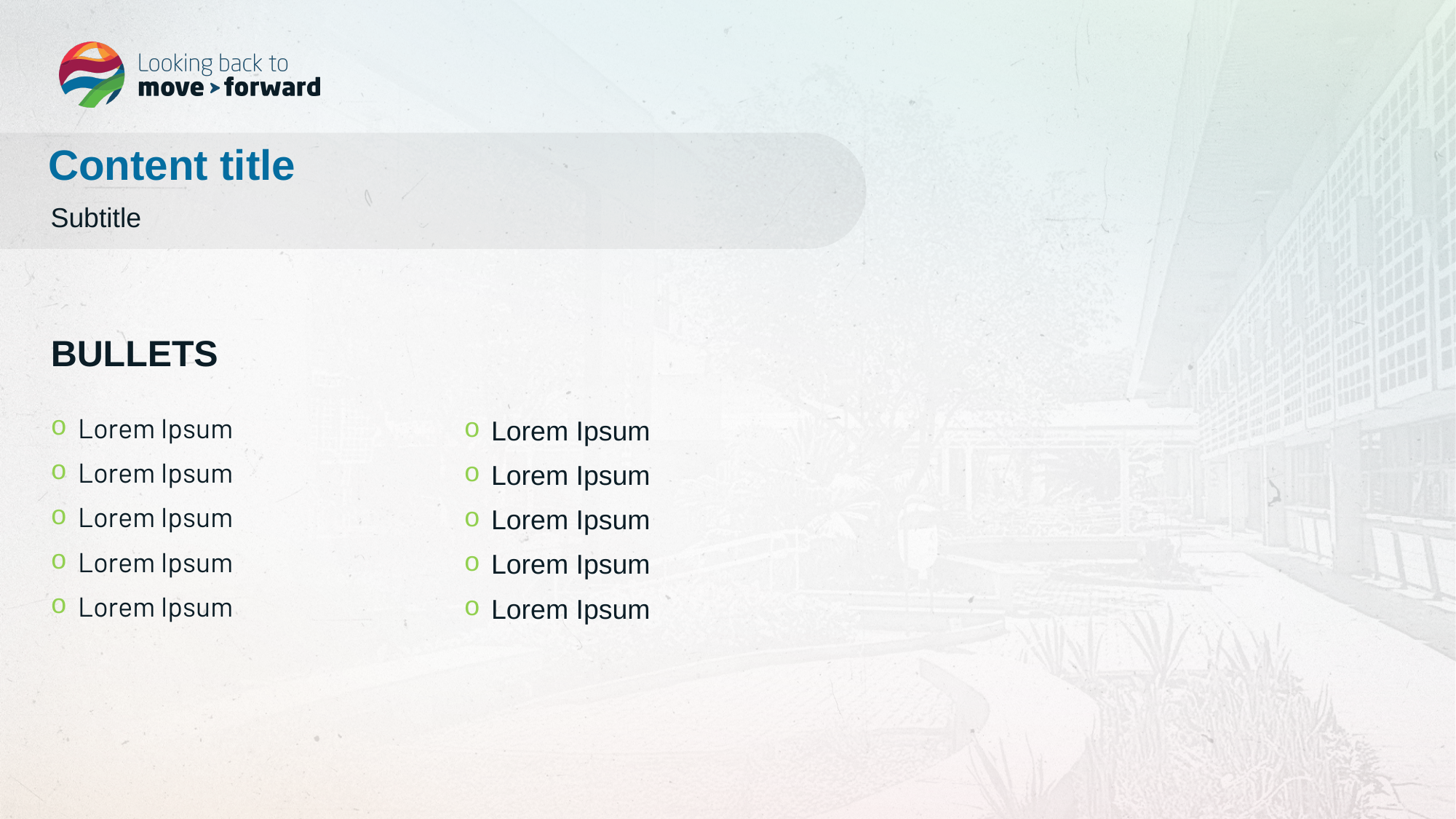

# Content title
Subtitle
BULLETS
Lorem Ipsum
Lorem Ipsum
Lorem Ipsum
Lorem Ipsum
Lorem Ipsum
Lorem Ipsum
Lorem Ipsum
Lorem Ipsum
Lorem Ipsum
Lorem Ipsum